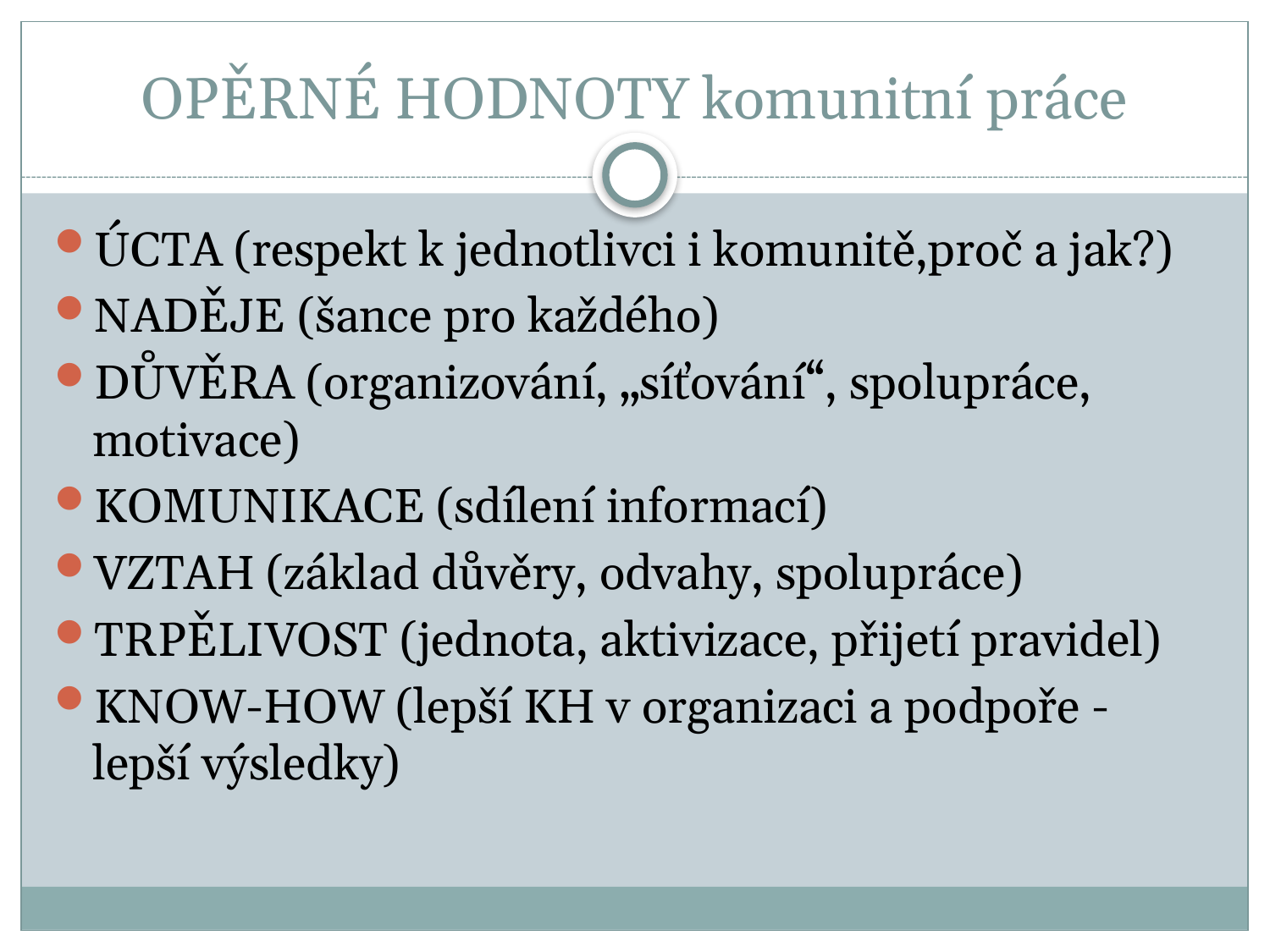

# OPĚRNÉ HODNOTY komunitní práce
ÚCTA (respekt k jednotlivci i komunitě,proč a jak?)
NADĚJE (šance pro každého)
DŮVĚRA (organizování, „síťování“, spolupráce, motivace)
KOMUNIKACE (sdílení informací)
VZTAH (základ důvěry, odvahy, spolupráce)
TRPĚLIVOST (jednota, aktivizace, přijetí pravidel)
KNOW-HOW (lepší KH v organizaci a podpoře - lepší výsledky)